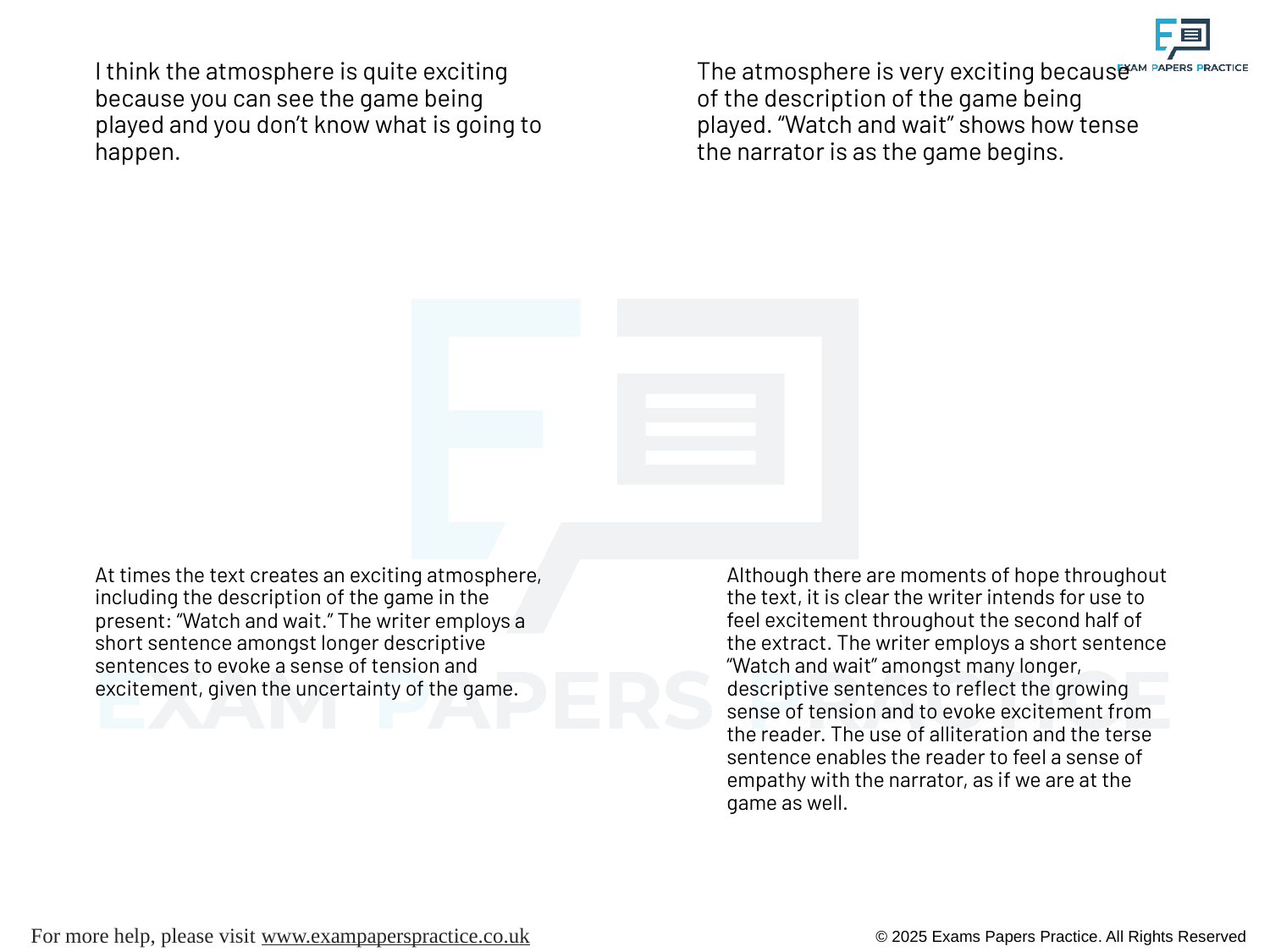

I think the atmosphere is quite exciting because you can see the game being played and you don’t know what is going to happen.
The atmosphere is very exciting because of the description of the game being played. “Watch and wait” shows how tense the narrator is as the game begins.
At times the text creates an exciting atmosphere, including the description of the game in the present: “Watch and wait.” The writer employs a short sentence amongst longer descriptive sentences to evoke a sense of tension and excitement, given the uncertainty of the game.
Although there are moments of hope throughout the text, it is clear the writer intends for use to feel excitement throughout the second half of the extract. The writer employs a short sentence “Watch and wait” amongst many longer, descriptive sentences to reflect the growing sense of tension and to evoke excitement from the reader. The use of alliteration and the terse sentence enables the reader to feel a sense of empathy with the narrator, as if we are at the game as well.